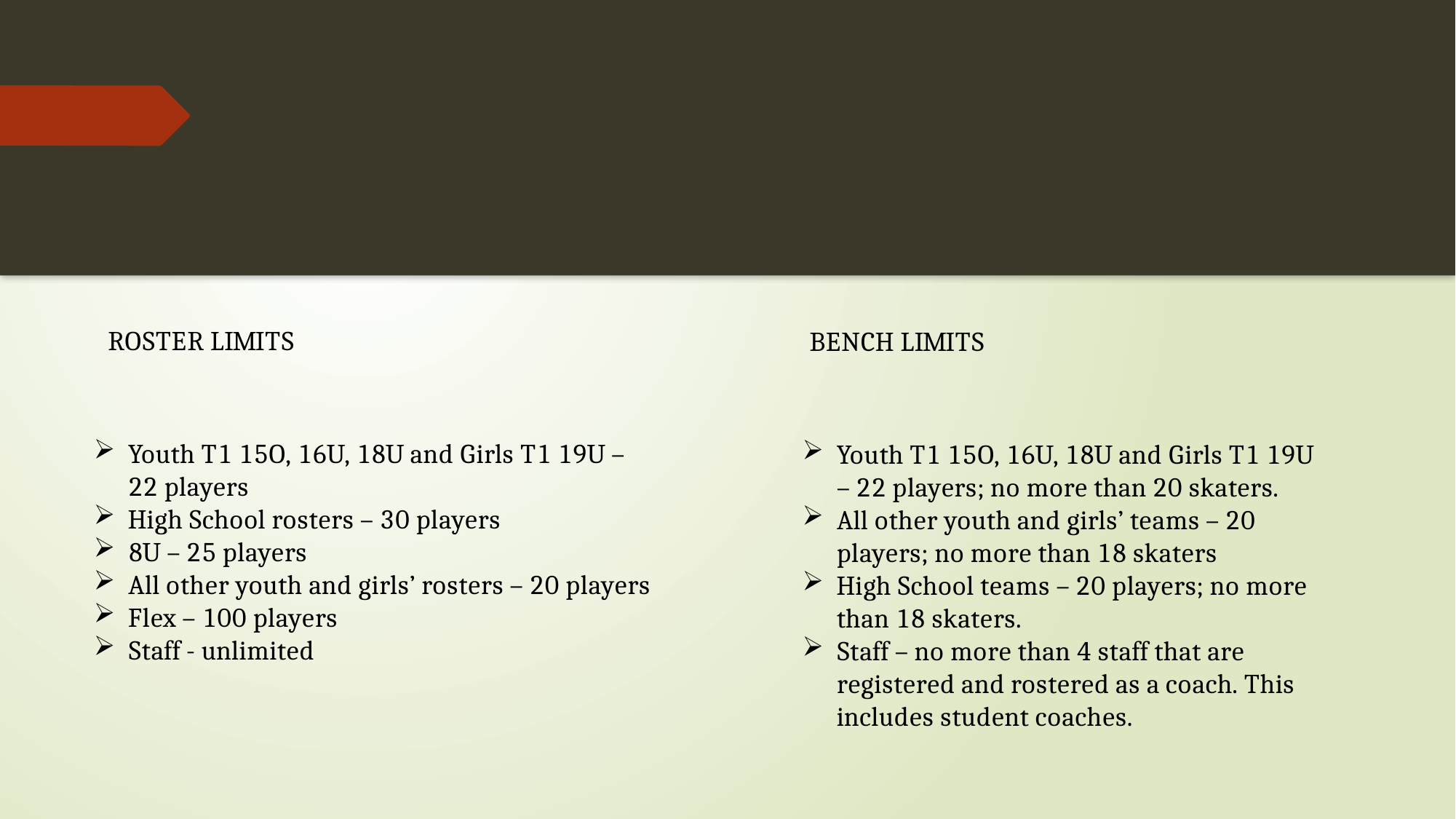

ROSTER LIMITS
BENCH LIMITS

Youth T1 15O, 16U, 18U and Girls T1 19U – 22 players
High School rosters – 30 players
8U – 25 players
All other youth and girls’ rosters – 20 players
Flex – 100 players
Staff - unlimited
Youth T1 15O, 16U, 18U and Girls T1 19U – 22 players; no more than 20 skaters.
All other youth and girls’ teams – 20 players; no more than 18 skaters
High School teams – 20 players; no more than 18 skaters.
Staff – no more than 4 staff that are registered and rostered as a coach. This includes student coaches.